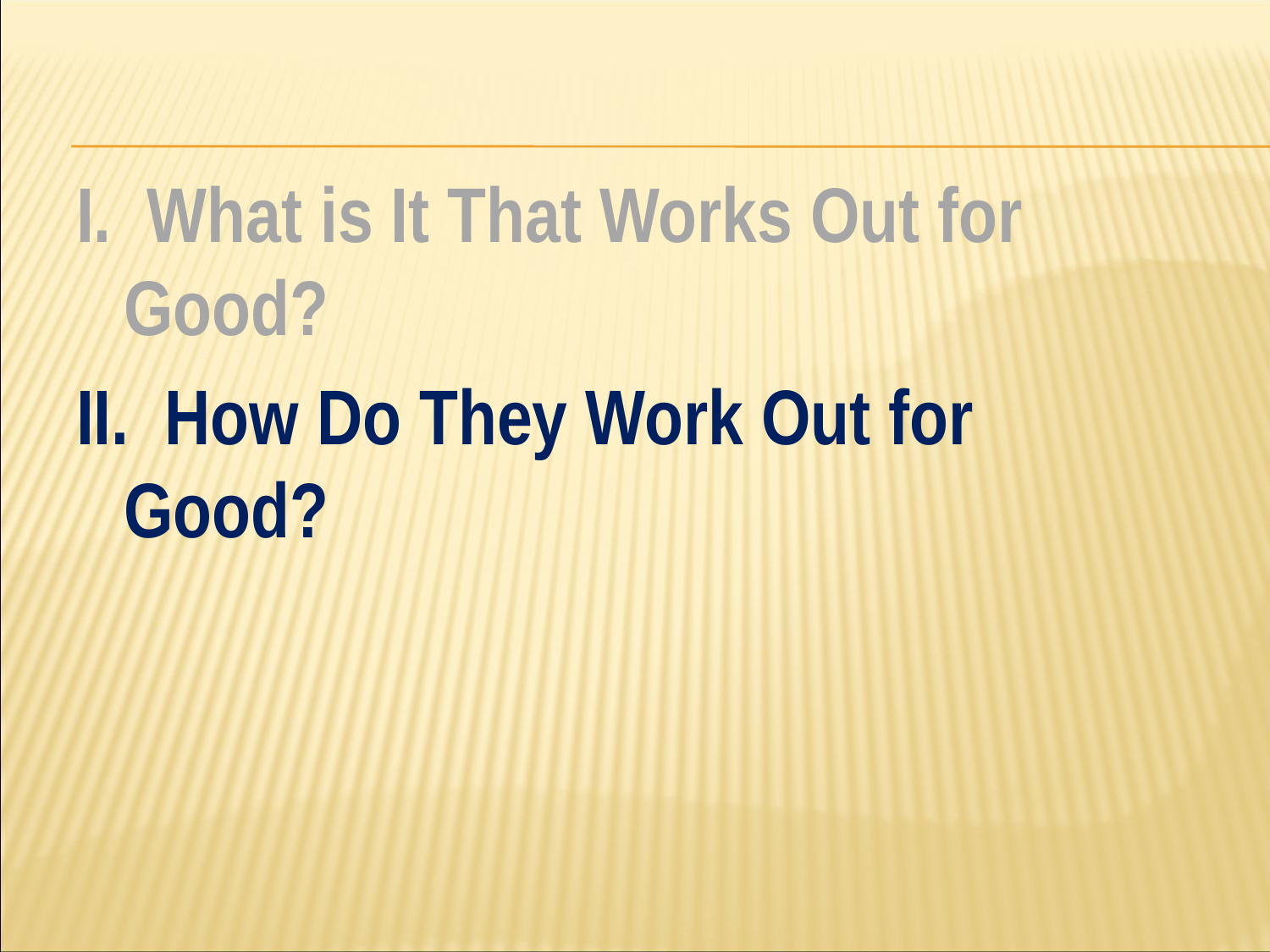

#
I.  What is It That Works Out for Good?
II.  How Do They Work Out for Good?